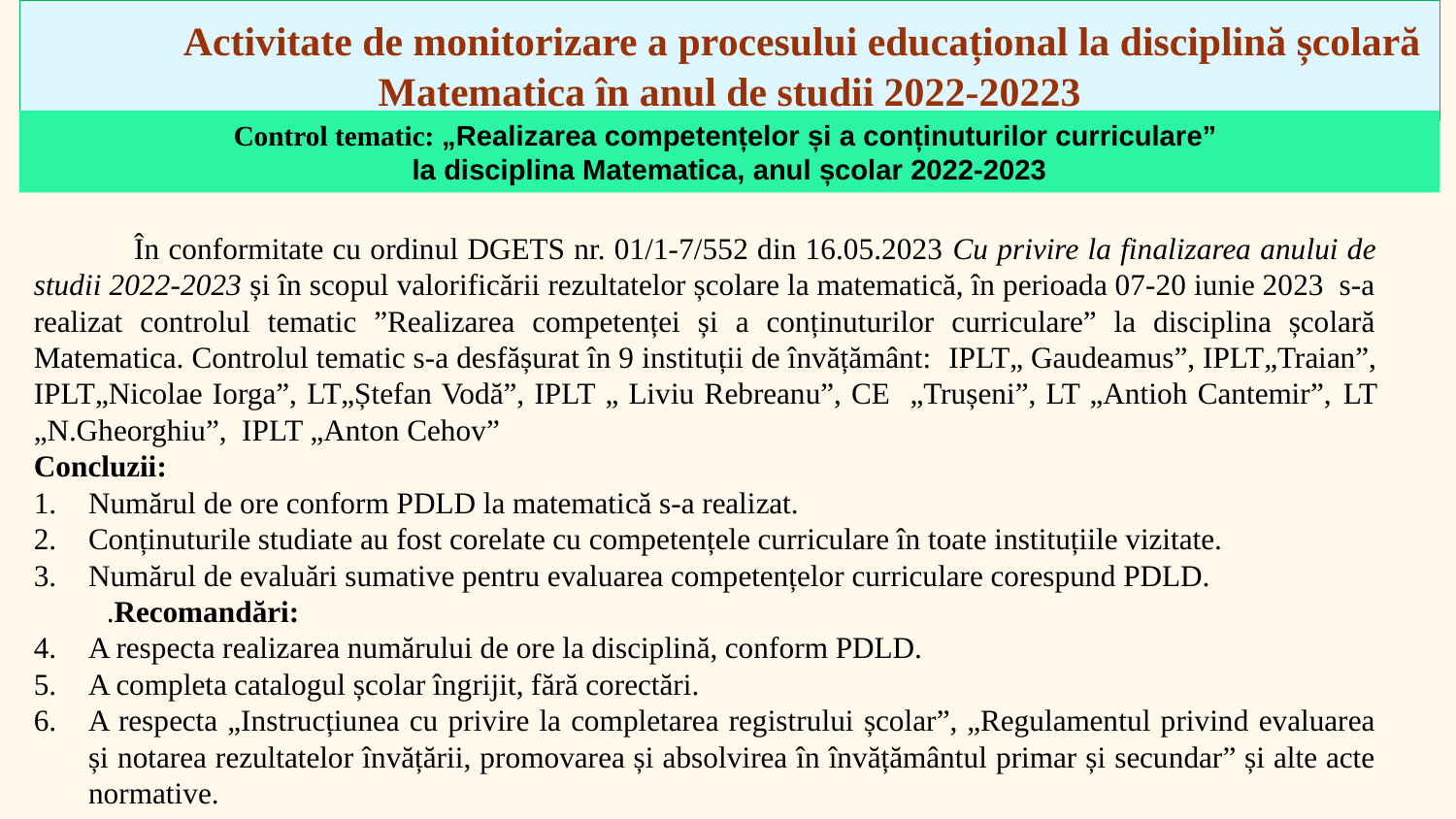

Activitate de monitorizare a procesului educațional la disciplină școlară Matematica în anul de studii 2022-20223
Control tematic: „Realizarea competențelor și a conținuturilor curriculare”
la disciplina Matematica, anul școlar 2022-2023

           În conformitate cu ordinul DGETS nr. 01/1-7/552 din 16.05.2023 Cu privire la finalizarea anului de studii 2022-2023 și în scopul valorificării rezultatelor școlare la matematică, în perioada 07-20 iunie 2023  s-a realizat controlul tematic ”Realizarea competenței și a conținuturilor curriculare” la disciplina școlară Matematica. Controlul tematic s-a desfășurat în 9 instituții de învățământ:  IPLT„ Gaudeamus”, IPLT„Traian”, IPLT„Nicolae Iorga”, LT„Ștefan Vodă”, IPLT „ Liviu Rebreanu”, CE  „Trușeni”, LT „Antioh Cantemir”, LT „N.Gheorghiu”,  IPLT „Anton Cehov”
Concluzii:
Numărul de ore conform PDLD la matematică s-a realizat.
Conținuturile studiate au fost corelate cu competențele curriculare în toate instituțiile vizitate.
Numărul de evaluări sumative pentru evaluarea competențelor curriculare corespund PDLD.
.Recomandări:
A respecta realizarea numărului de ore la disciplină, conform PDLD.
A completa catalogul școlar îngrijit, fără corectări.
A respecta „Instrucțiunea cu privire la completarea registrului școlar”, „Regulamentul privind evaluarea și notarea rezultatelor învățării, promovarea și absolvirea în învățământul primar și secundar” și alte acte normative.